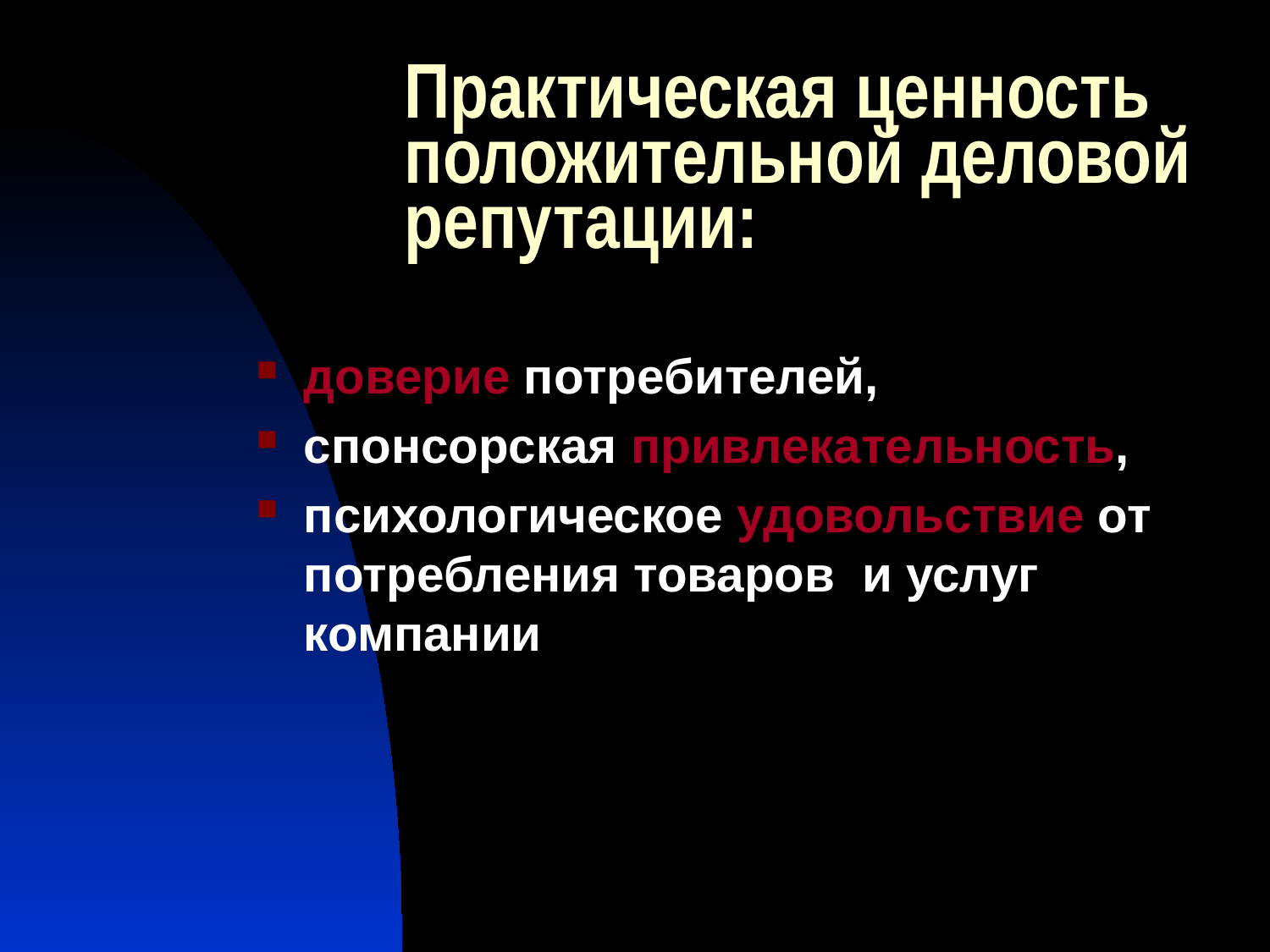

# Практическая ценность положительной деловой репутации:
доверие потребителей,
спонсорская привлекательность,
психологическое удовольствие от потребления товаров  и услуг компании